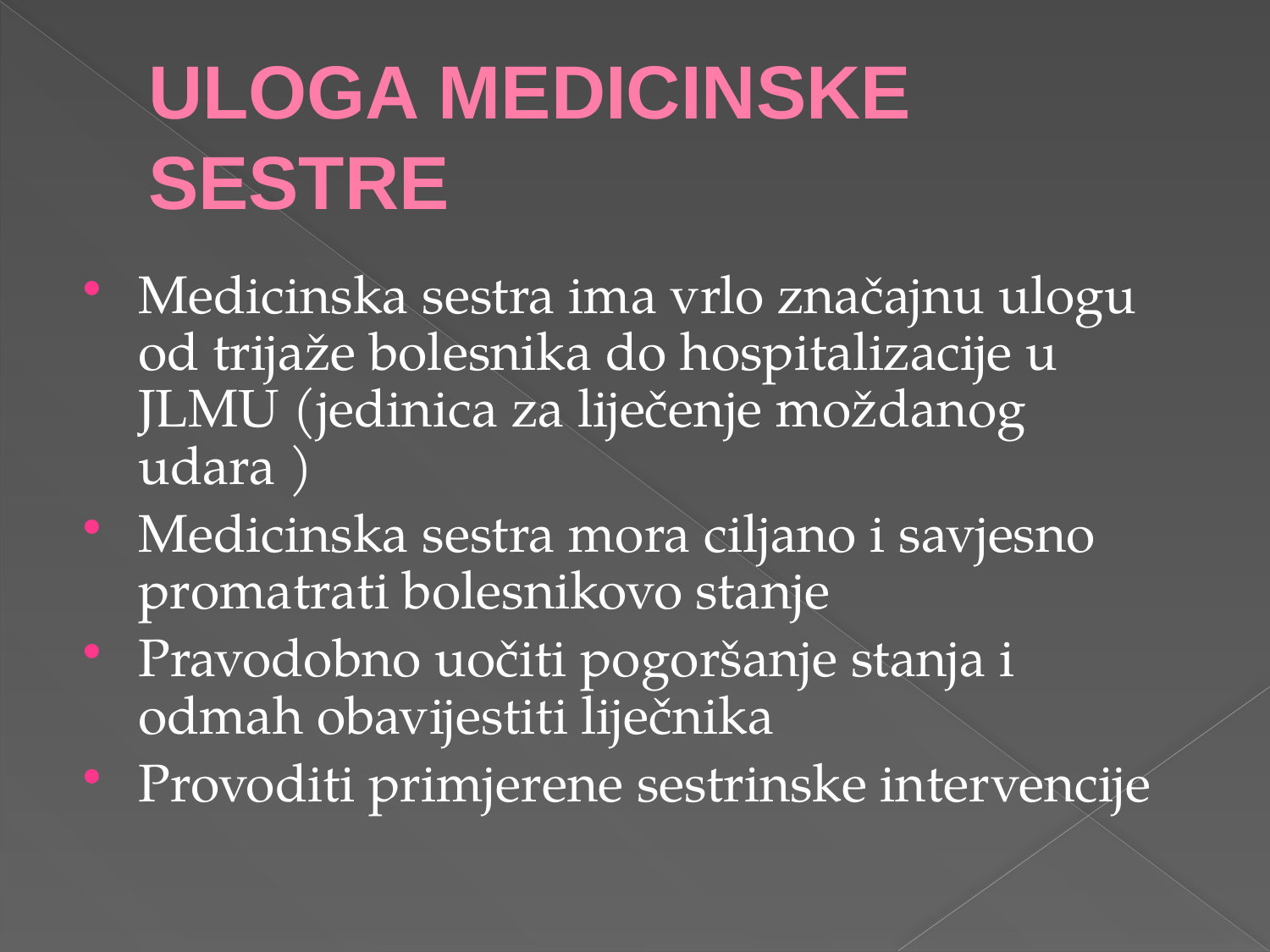

# ULOGA MEDICINSKE SESTRE
Medicinska sestra ima vrlo značajnu ulogu od trijaže bolesnika do hospitalizacije u JLMU (jedinica za liječenje moždanog udara )
Medicinska sestra mora ciljano i savjesno promatrati bolesnikovo stanje
Pravodobno uočiti pogoršanje stanja i odmah obavijestiti liječnika
Provoditi primjerene sestrinske intervencije